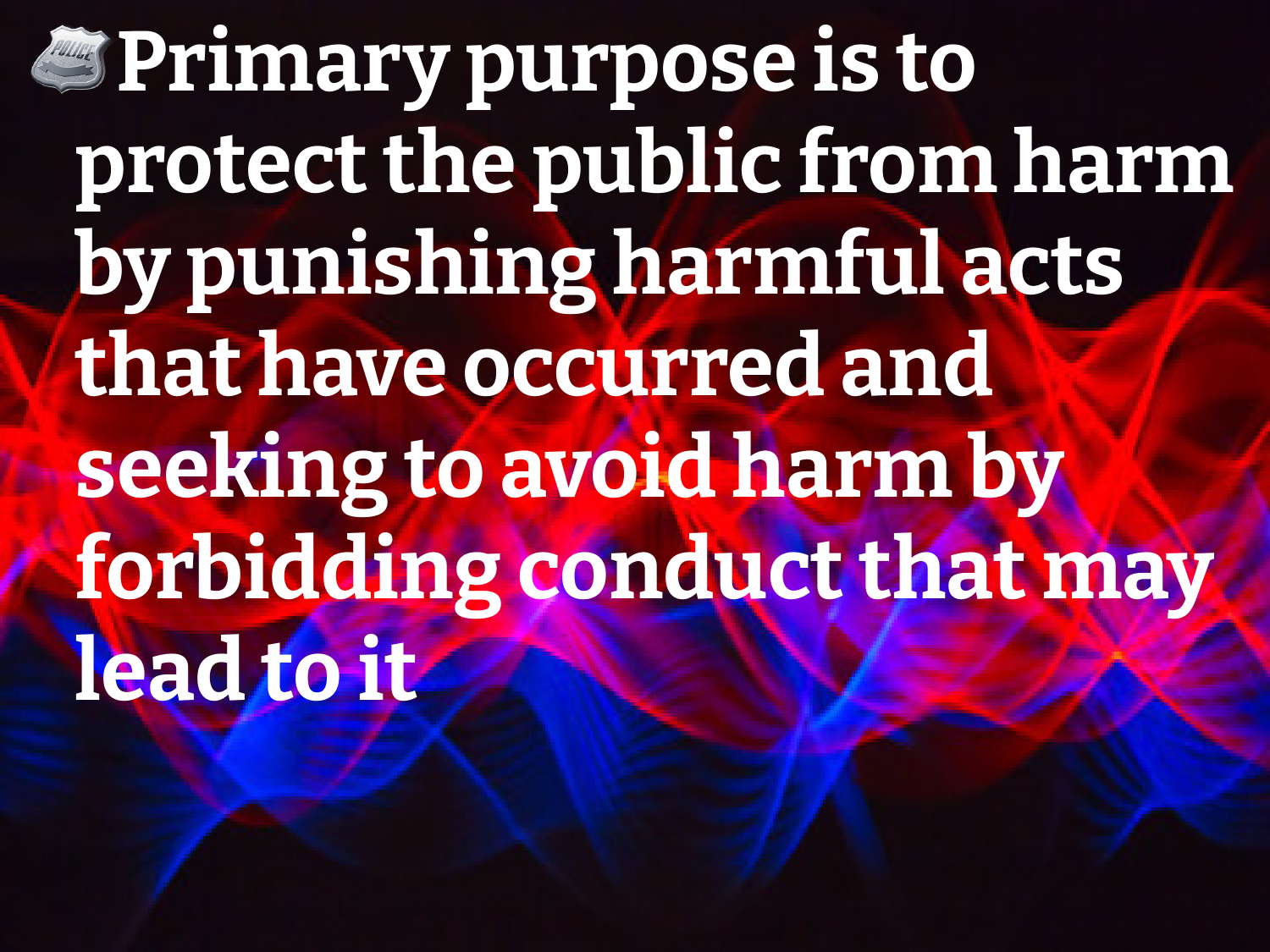

Primary purpose is to protect the public from harm by punishing harmful acts that have occurred and seeking to avoid harm by forbidding conduct that may lead to it